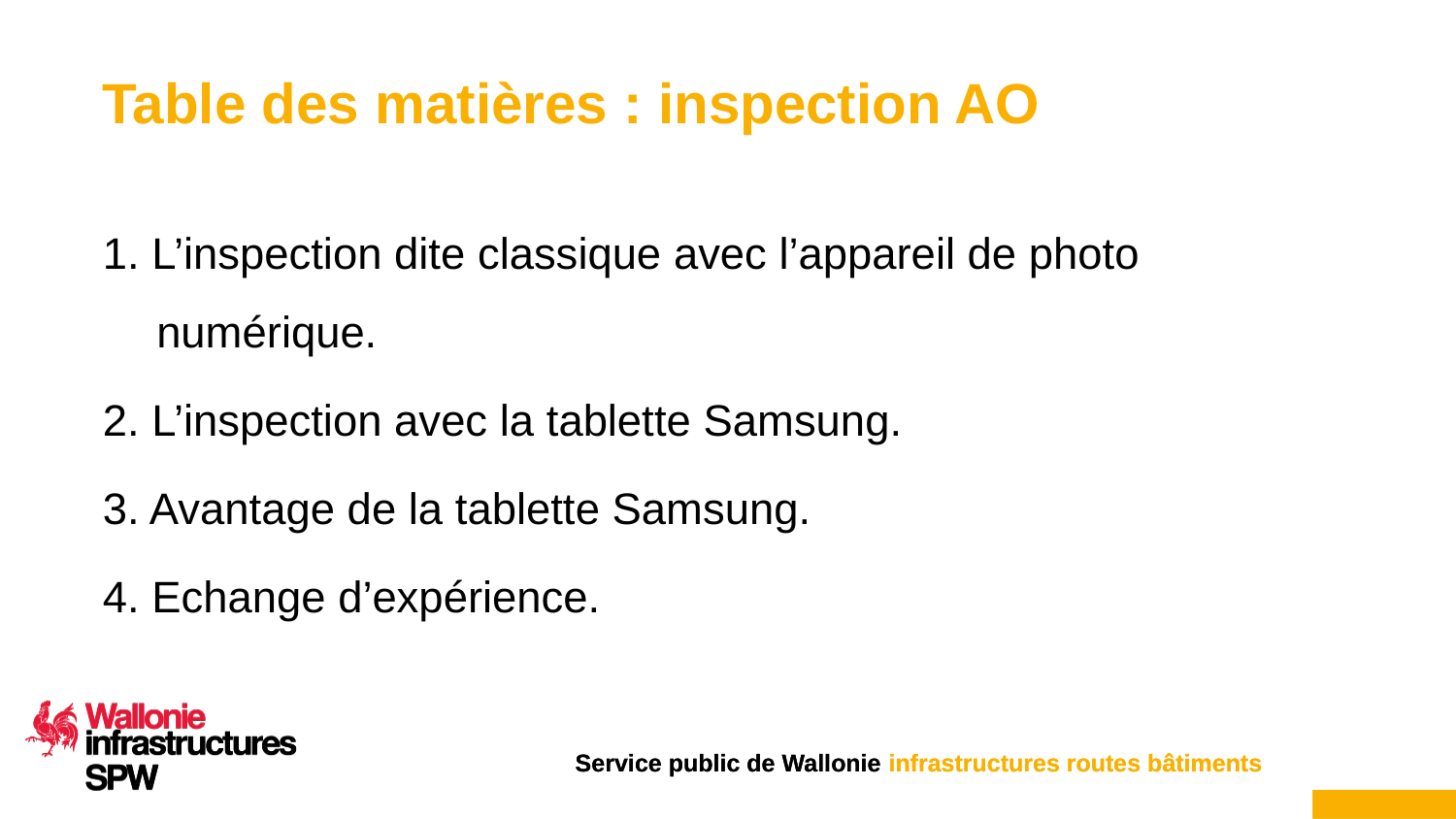

# Table des matières : inspection AO
1. L’inspection dite classique avec l’appareil de photo numérique.
2. L’inspection avec la tablette Samsung.
3. Avantage de la tablette Samsung.
4. Echange d’expérience.